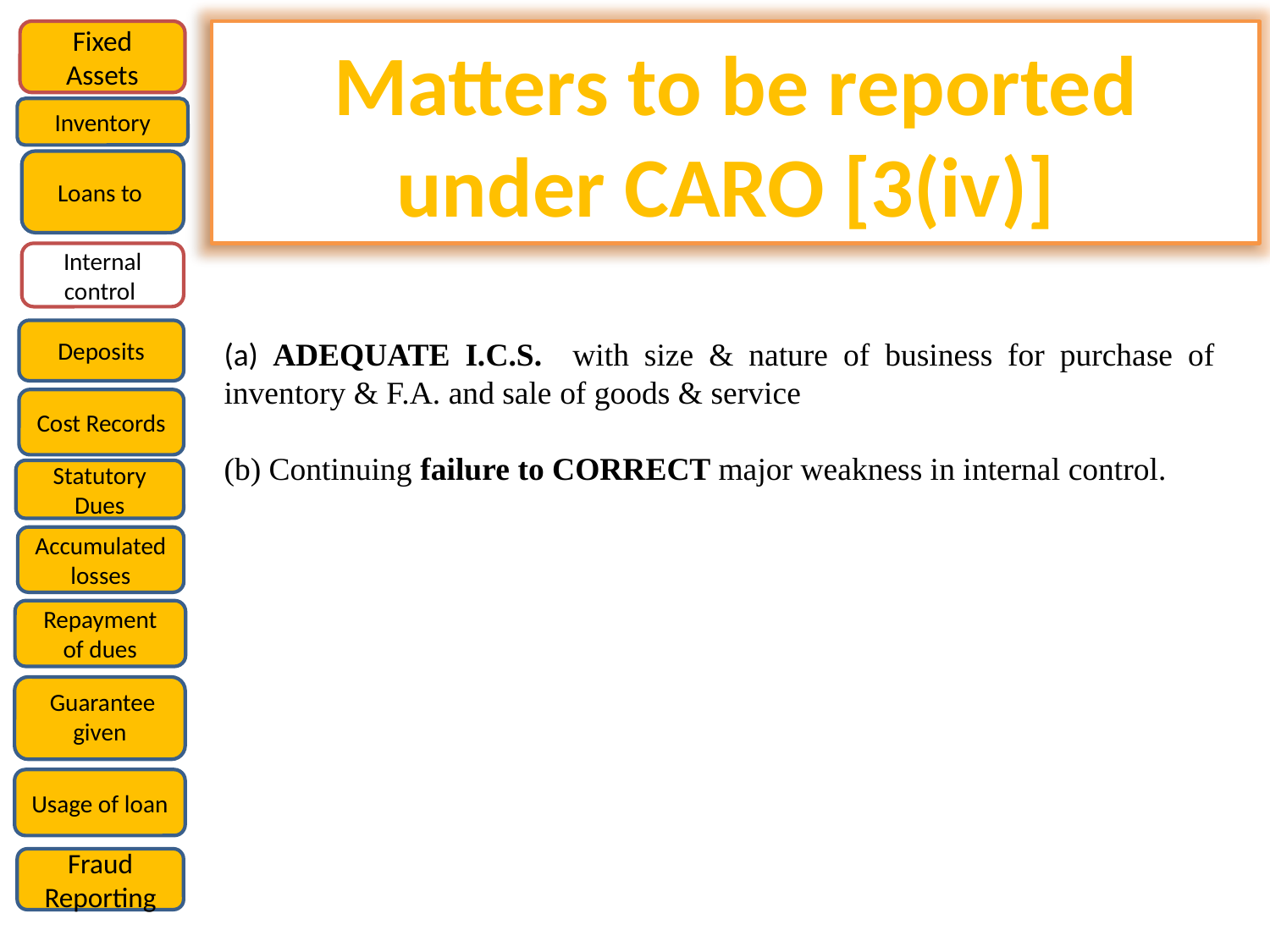

Fixed Assets
Matters to be reported under CARO [3(iv)]
Inventory
Loans to
Internal control
Deposits
(a) ADEQUATE I.C.S.  with size & nature of business for purchase of inventory & F.A. and sale of goods & service

(b) Continuing failure to CORRECT major weakness in internal control.
Cost Records
Statutory Dues
Accumulated losses
Repayment of dues

 Guarantee given

Usage of loan
Fraud Reporting